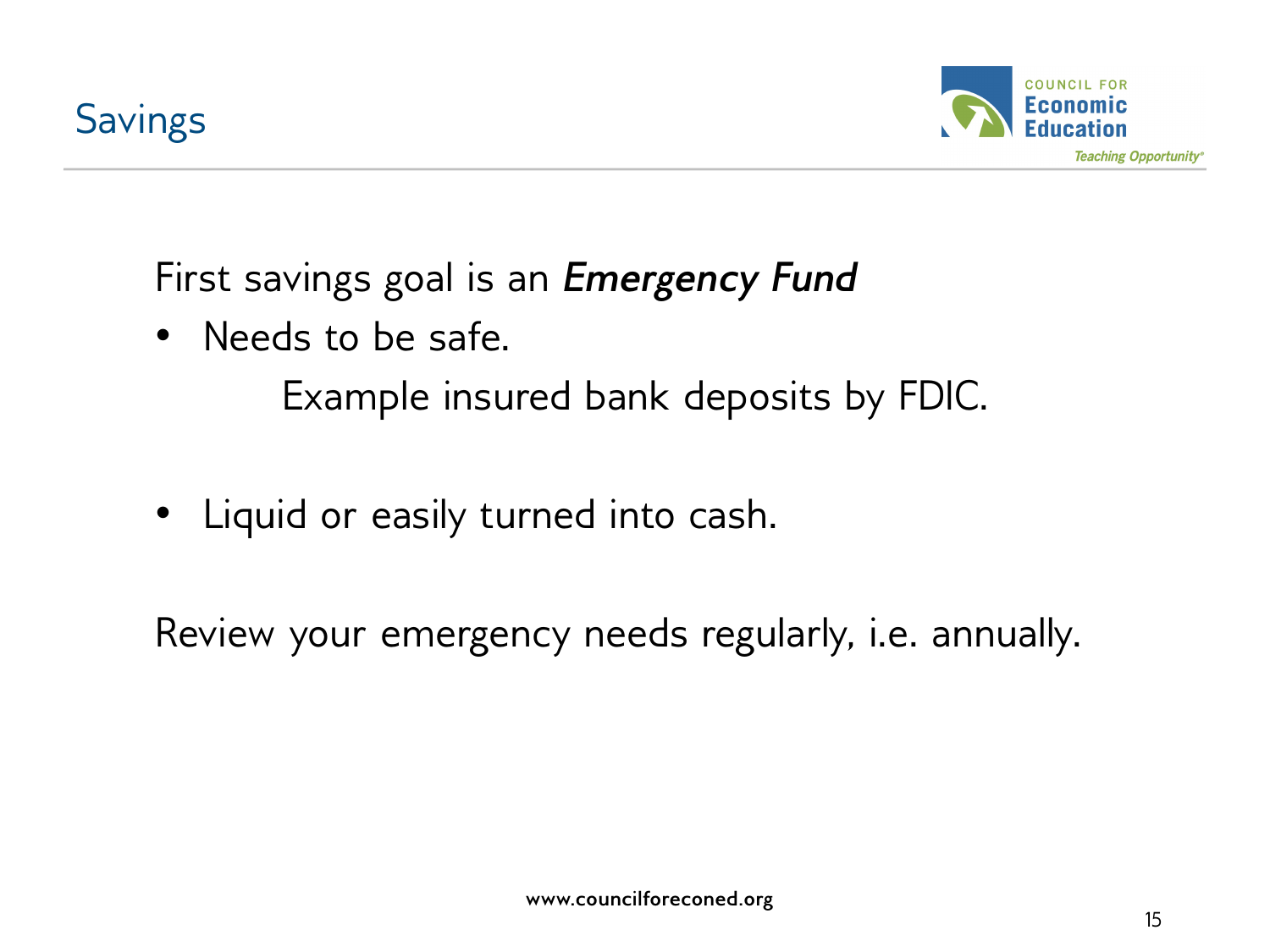

# Savings
First savings goal is an Emergency Fund
Needs to be safe.
	Example insured bank deposits by FDIC.

Liquid or easily turned into cash.

Review your emergency needs regularly, i.e. annually.

www.councilforeconed.org
15